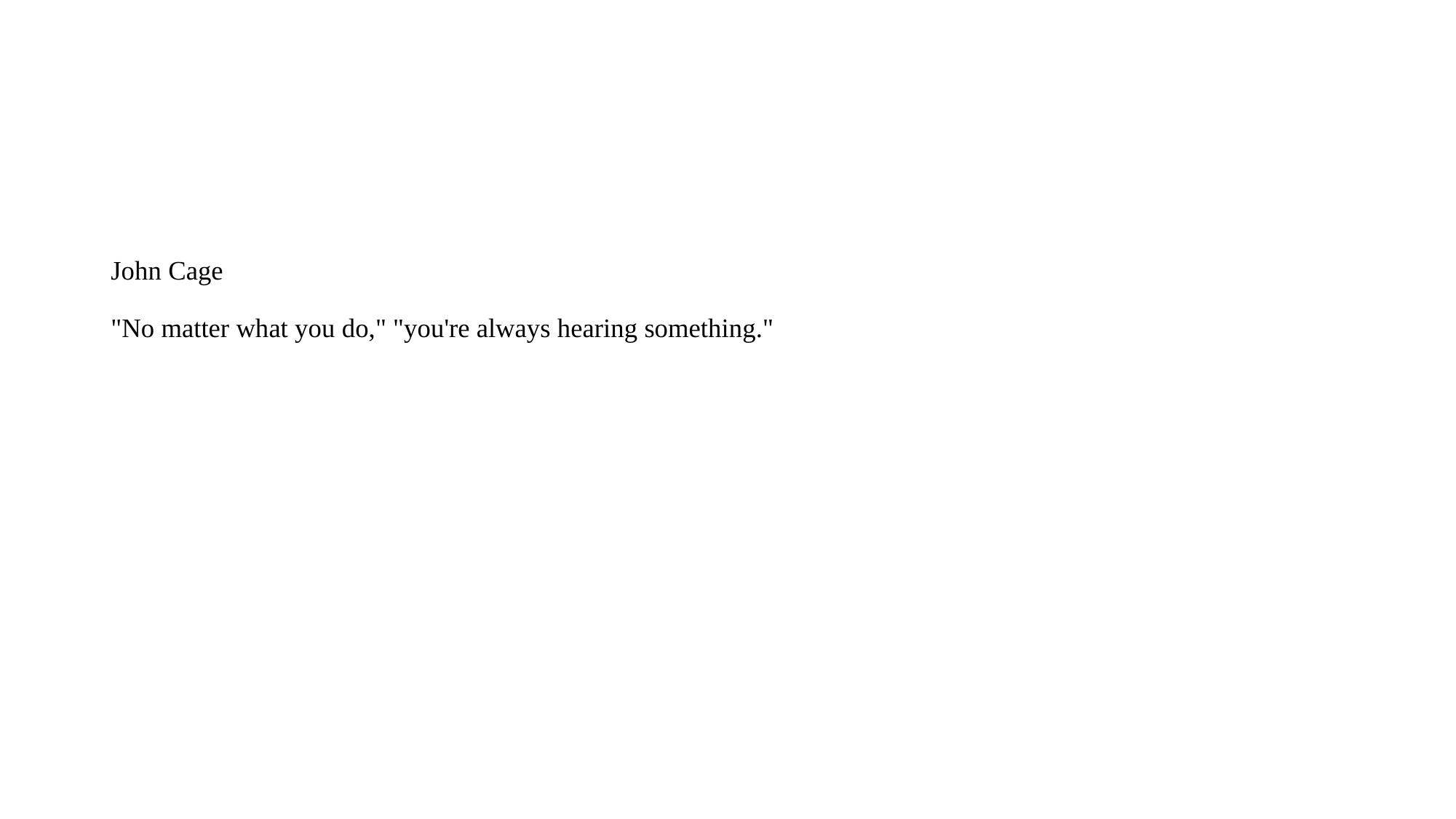

# John Cage "No matter what you do," "you're always hearing something."